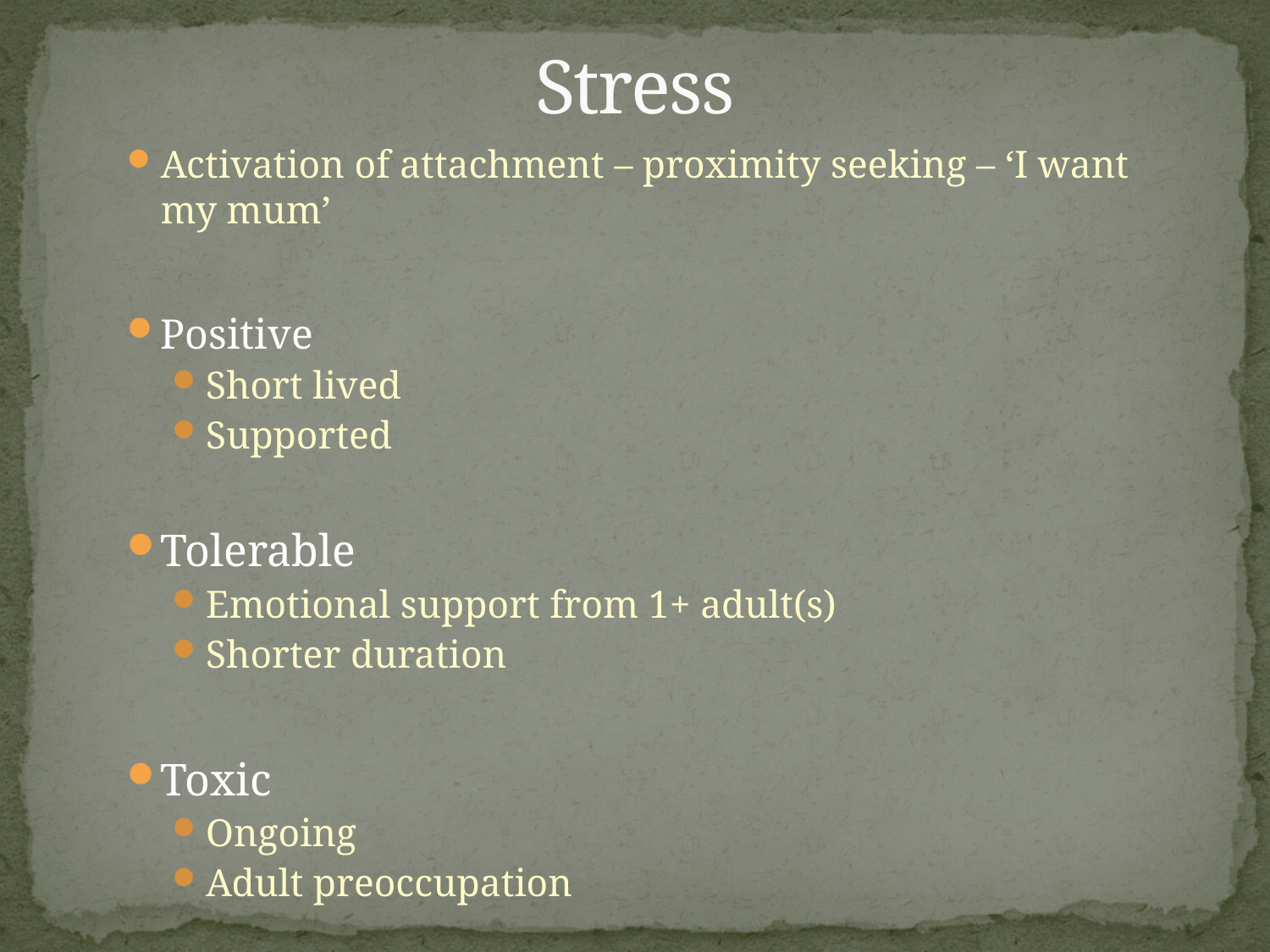

# Stress
Activation of attachment – proximity seeking – ‘I want my mum’

Positive
Short lived
Supported

Tolerable
Emotional support from 1+ adult(s)
Shorter duration

Toxic
Ongoing
Adult preoccupation